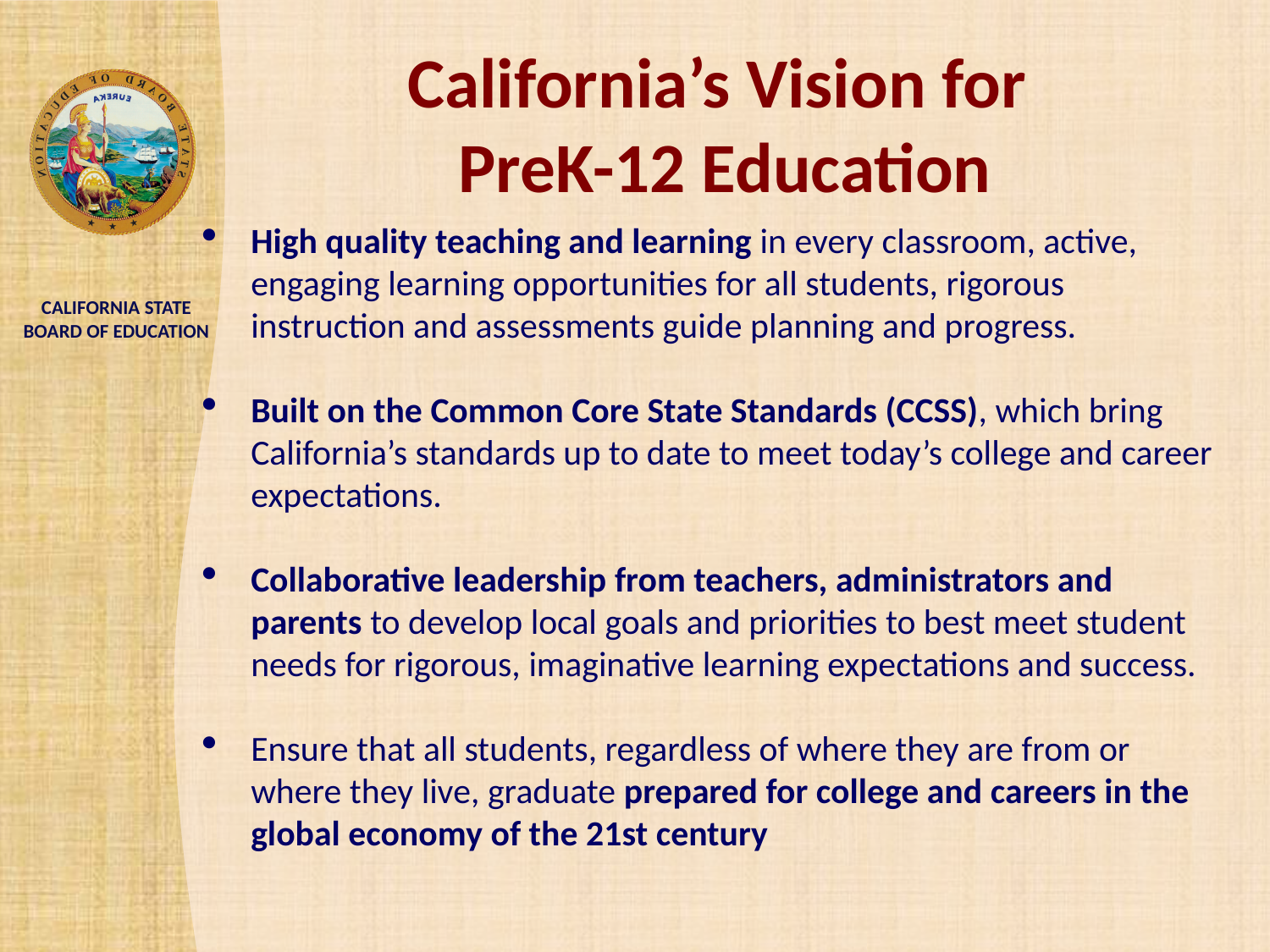

# California’s Vision for PreK-12 Education
High quality teaching and learning in every classroom, active, engaging learning opportunities for all students, rigorous instruction and assessments guide planning and progress.

Built on the Common Core State Standards (CCSS), which bring California’s standards up to date to meet today’s college and career expectations.

Collaborative leadership from teachers, administrators and parents to develop local goals and priorities to best meet student needs for rigorous, imaginative learning expectations and success.

Ensure that all students, regardless of where they are from or where they live, graduate prepared for college and careers in the global economy of the 21st century